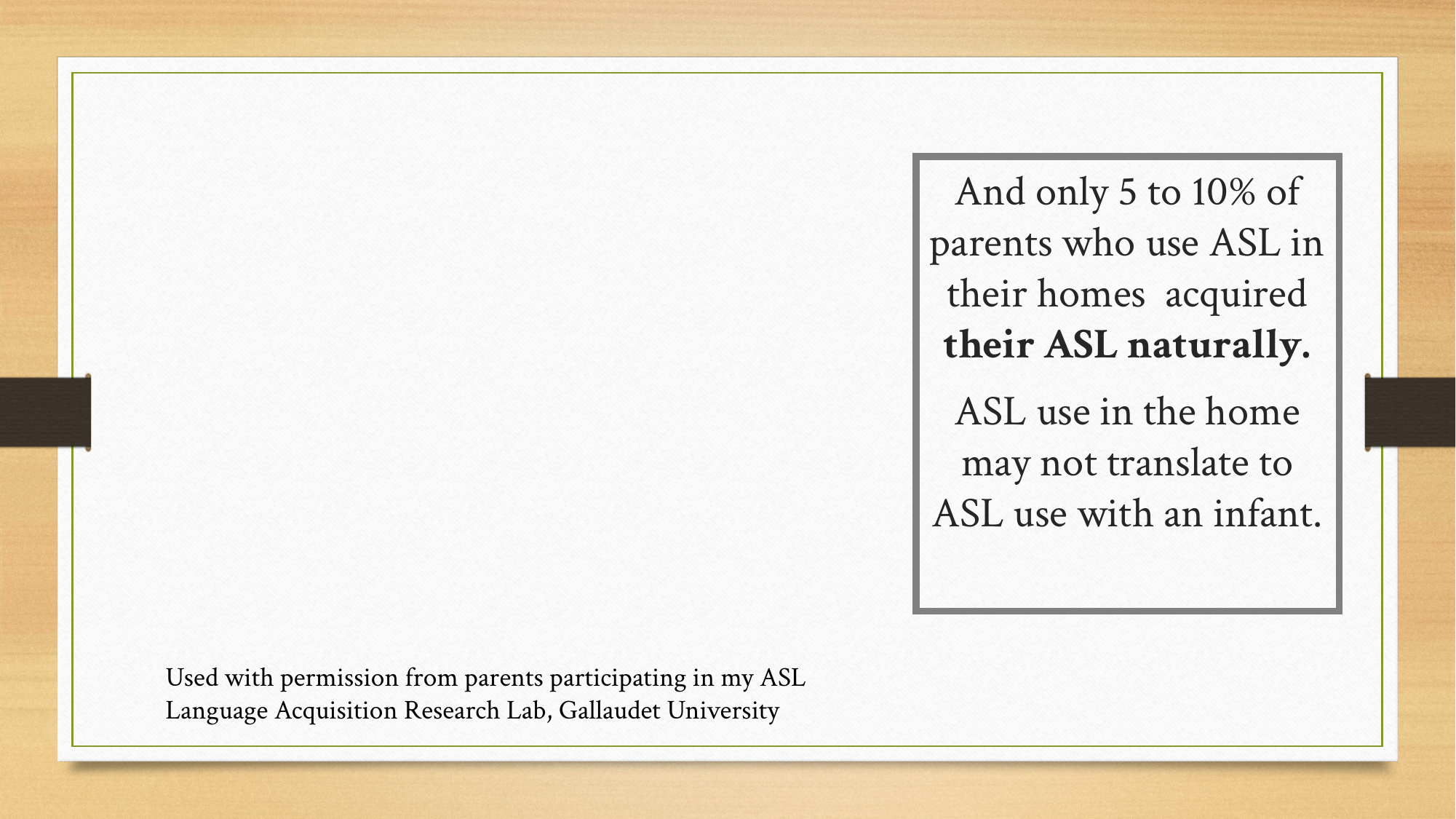

And only 5 to 10% of parents who use ASL in their homes  acquired their ASL naturally.
ASL use in the home may not translate to ASL use with an infant.

Used with permission from parents participating in my ASL Language Acquisition Research Lab, Gallaudet University